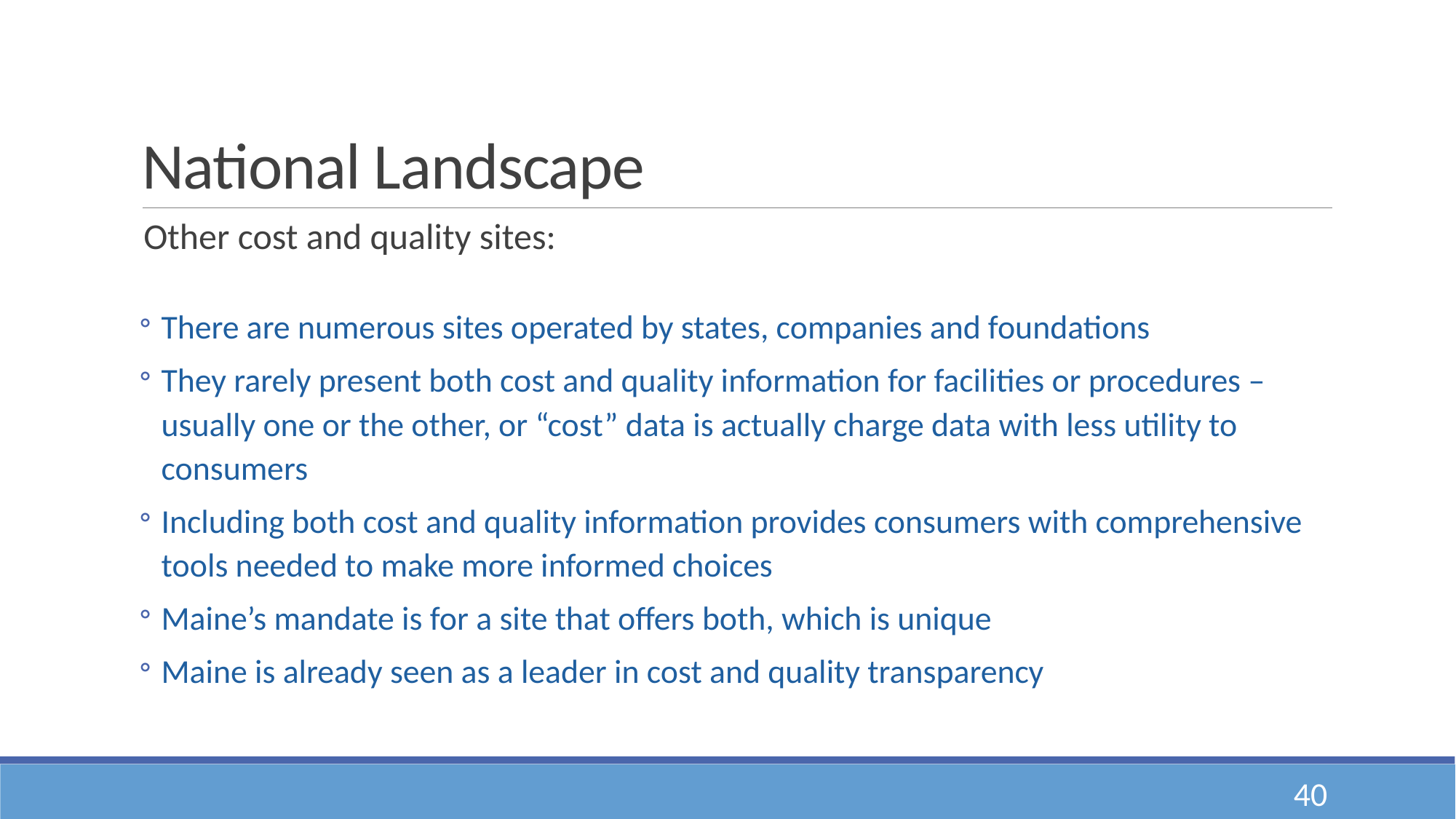

# National Landscape
Other cost and quality sites:
There are numerous sites operated by states, companies and foundations
They rarely present both cost and quality information for facilities or procedures – usually one or the other, or “cost” data is actually charge data with less utility to consumers
Including both cost and quality information provides consumers with comprehensive tools needed to make more informed choices
Maine’s mandate is for a site that offers both, which is unique
Maine is already seen as a leader in cost and quality transparency
40